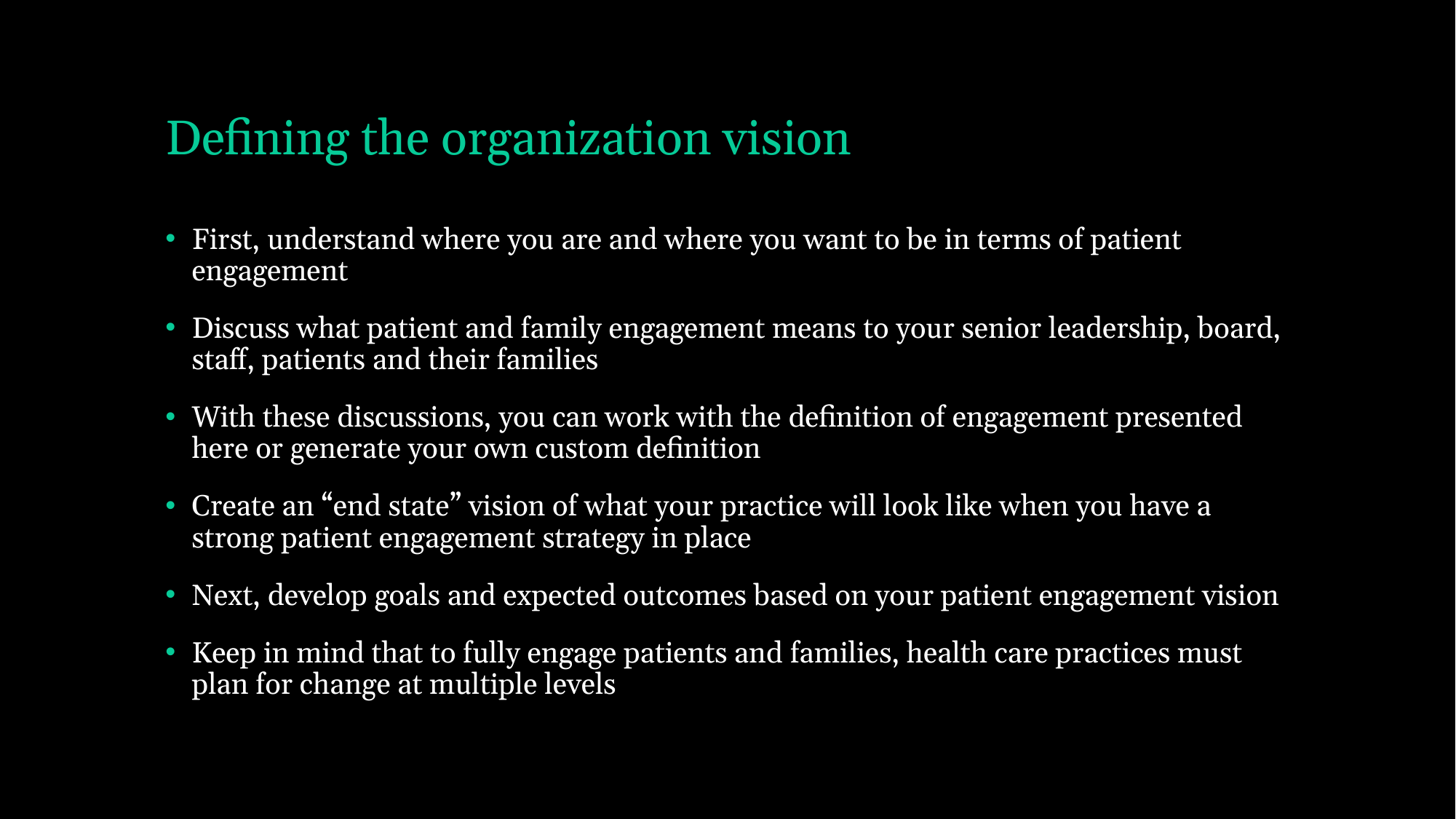

# Defining the organization vision
First, understand where you are and where you want to be in terms of patient engagement
Discuss what patient and family engagement means to your senior leadership, board, staff, patients and their families
With these discussions, you can work with the definition of engagement presented here or generate your own custom definition
Create an “end state” vision of what your practice will look like when you have a strong patient engagement strategy in place
Next, develop goals and expected outcomes based on your patient engagement vision
Keep in mind that to fully engage patients and families, health care practices must plan for change at multiple levels